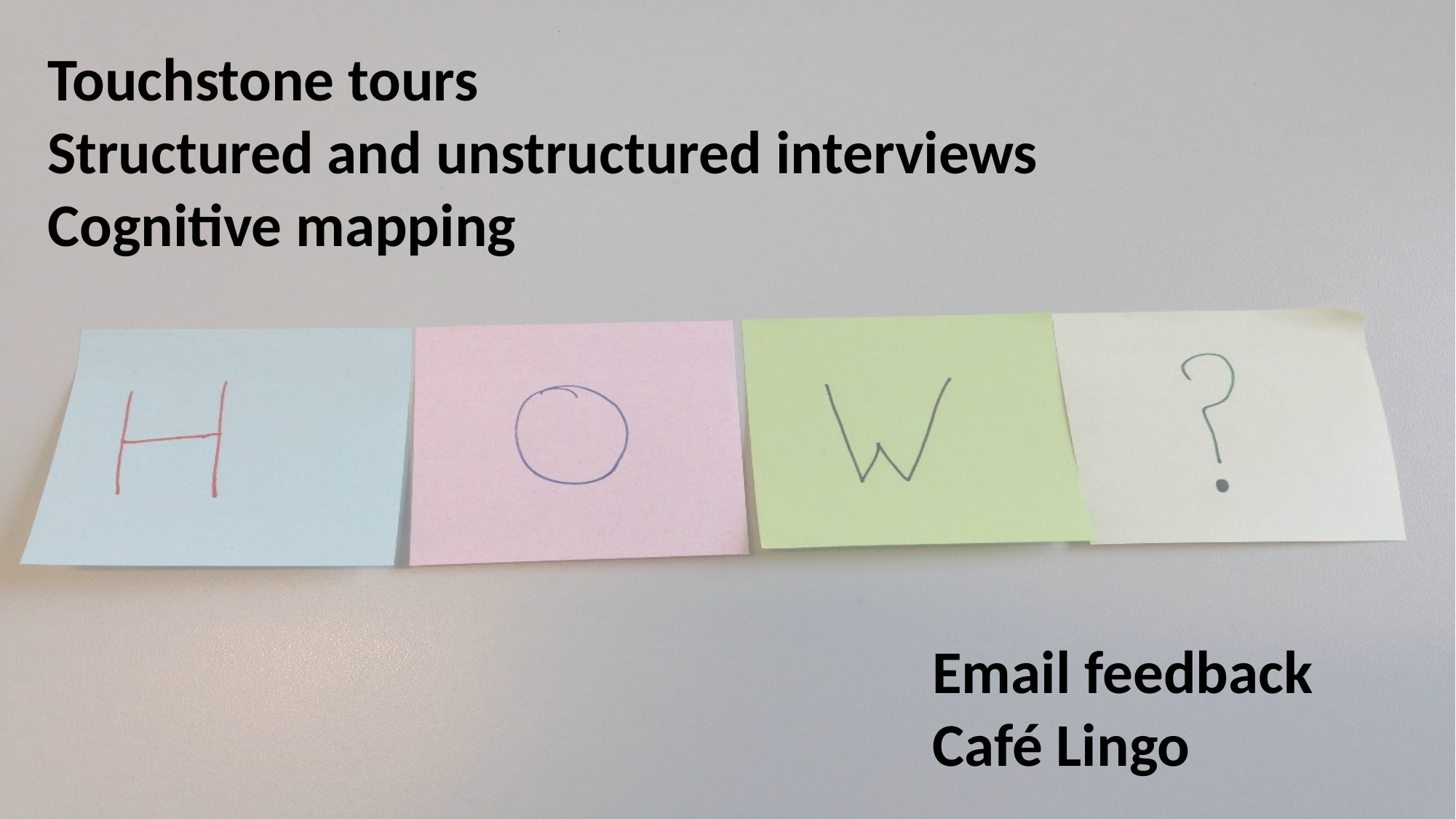

Touchstone tours
Structured and unstructured interviews
Cognitive mapping
Email feedback
Café Lingo